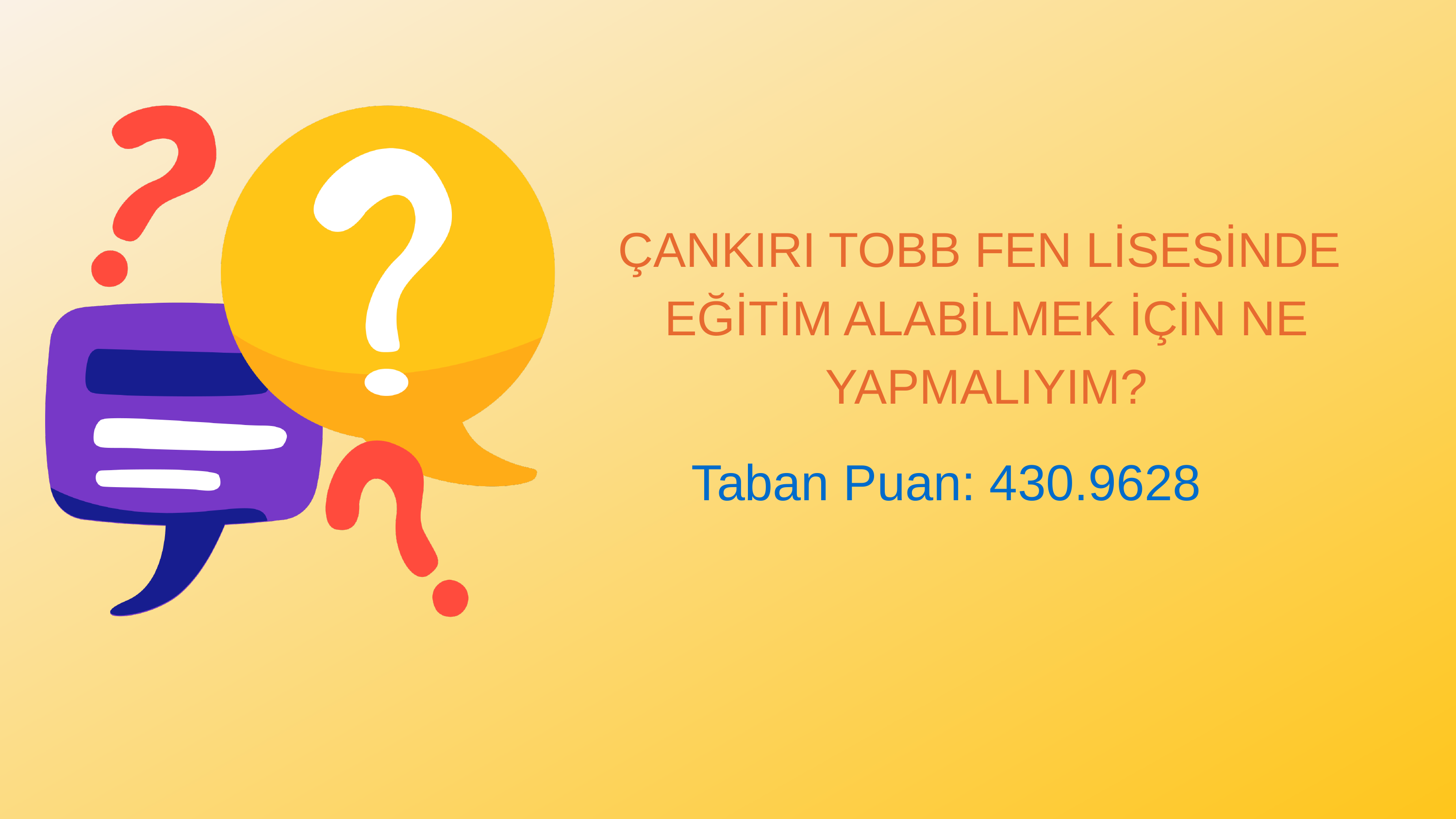

ÇANKIRI TOBB FEN LİSESİNDE
EĞİTİM ALABİLMEK İÇİN NE YAPMALIYIM?
Taban Puan: 430.9628